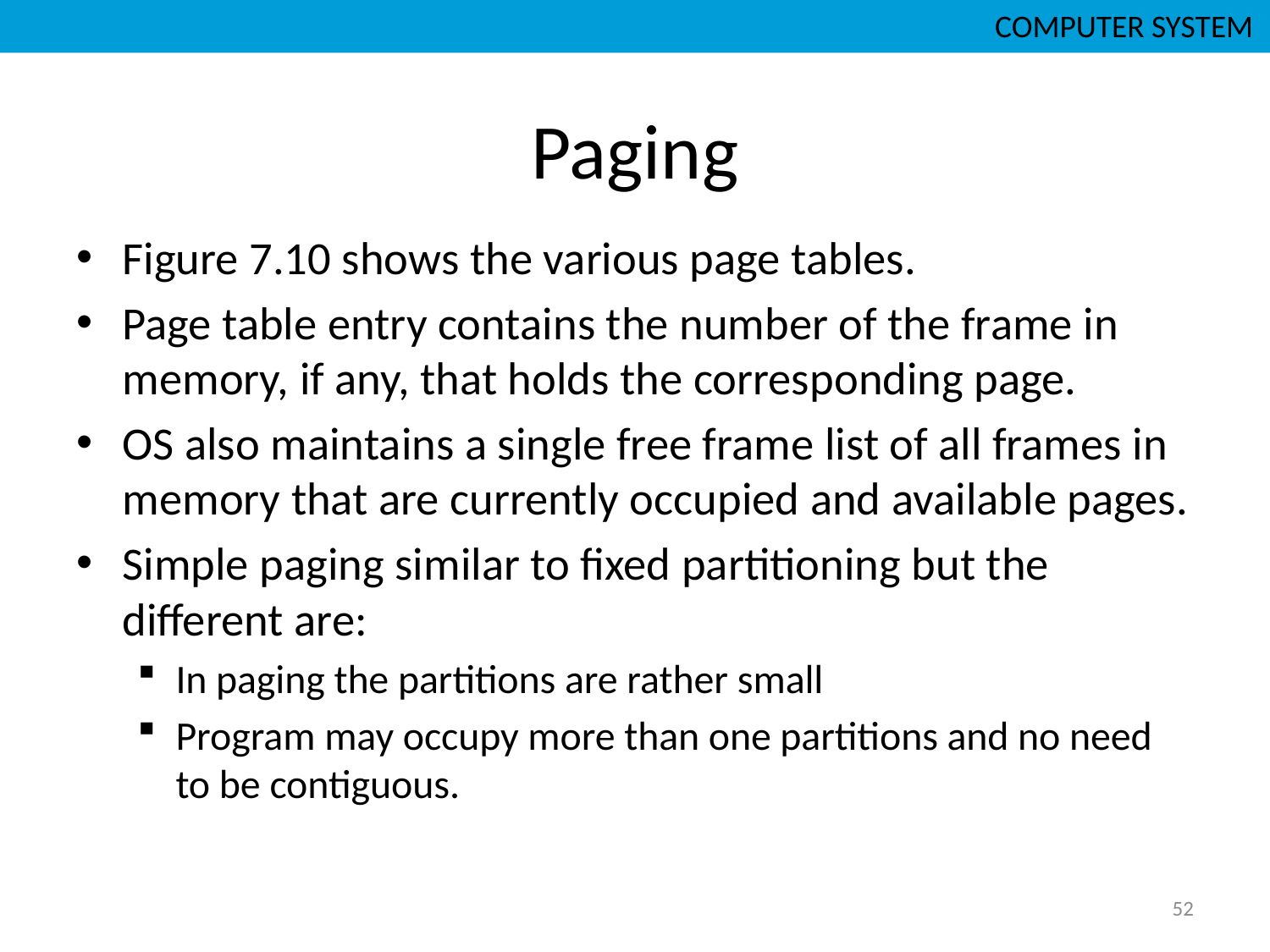

COMPUTER SYSTEM
# Paging
Figure 7.10 shows the various page tables.
Page table entry contains the number of the frame in memory, if any, that holds the corresponding page.
OS also maintains a single free frame list of all frames in memory that are currently occupied and available pages.
Simple paging similar to fixed partitioning but the different are:
In paging the partitions are rather small
Program may occupy more than one partitions and no need to be contiguous.
52